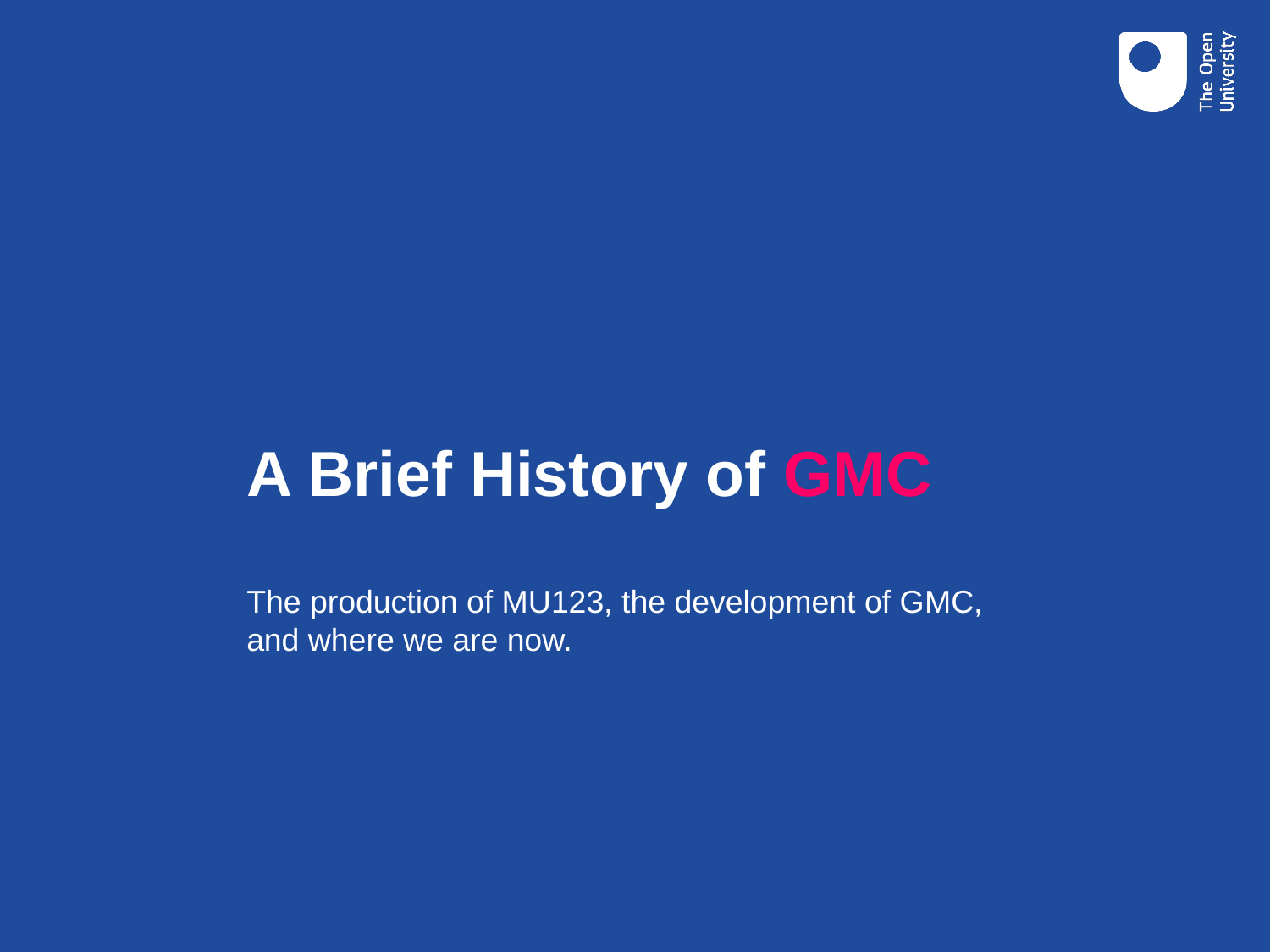

# A Brief History of GMC
The production of MU123, the development of GMC, and where we are now.